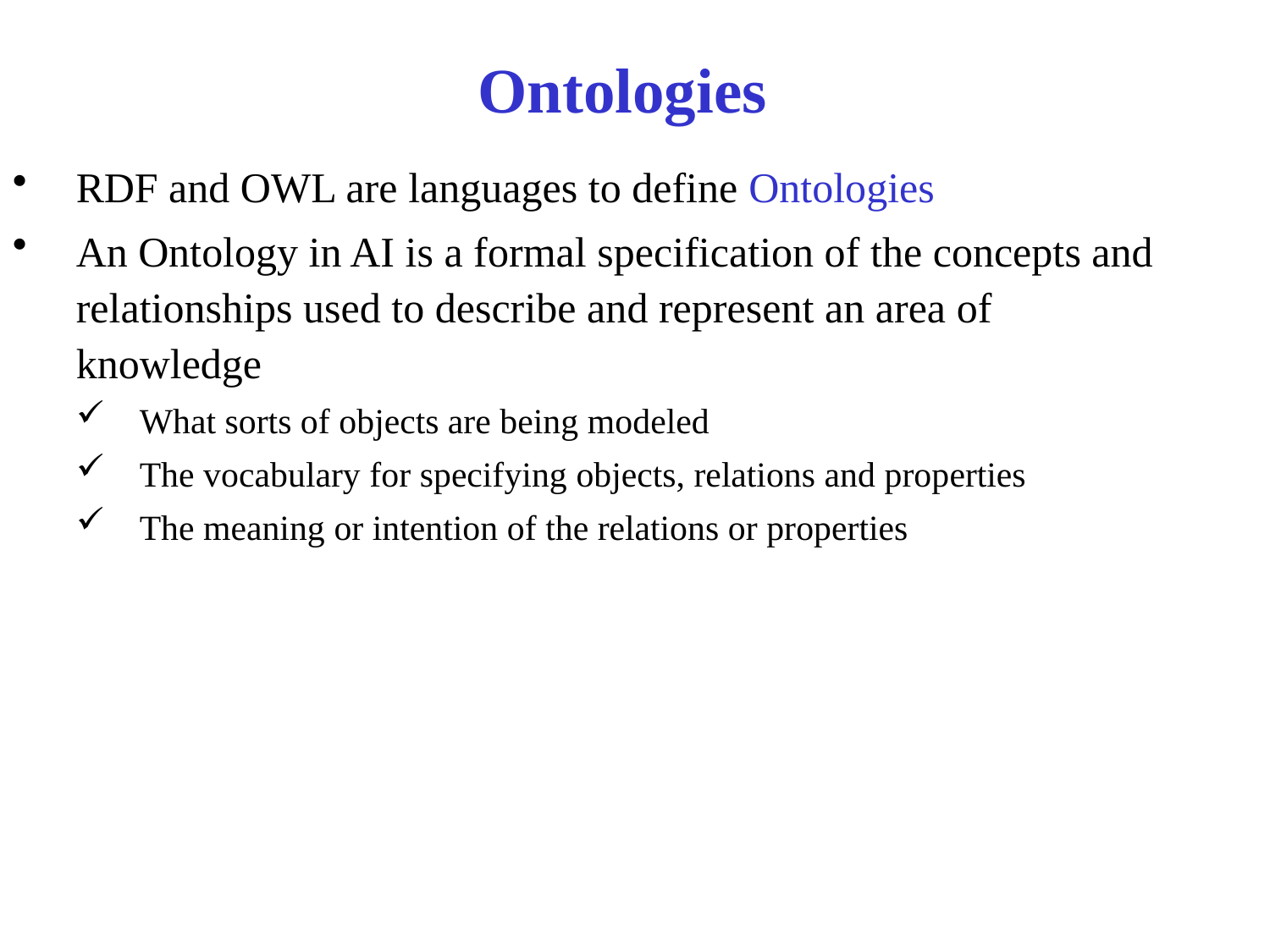

# Ontologies
RDF and OWL are languages to define Ontologies
An Ontology in AI is a formal specification of the concepts and relationships used to describe and represent an area of knowledge
What sorts of objects are being modeled
The vocabulary for specifying objects, relations and properties
The meaning or intention of the relations or properties